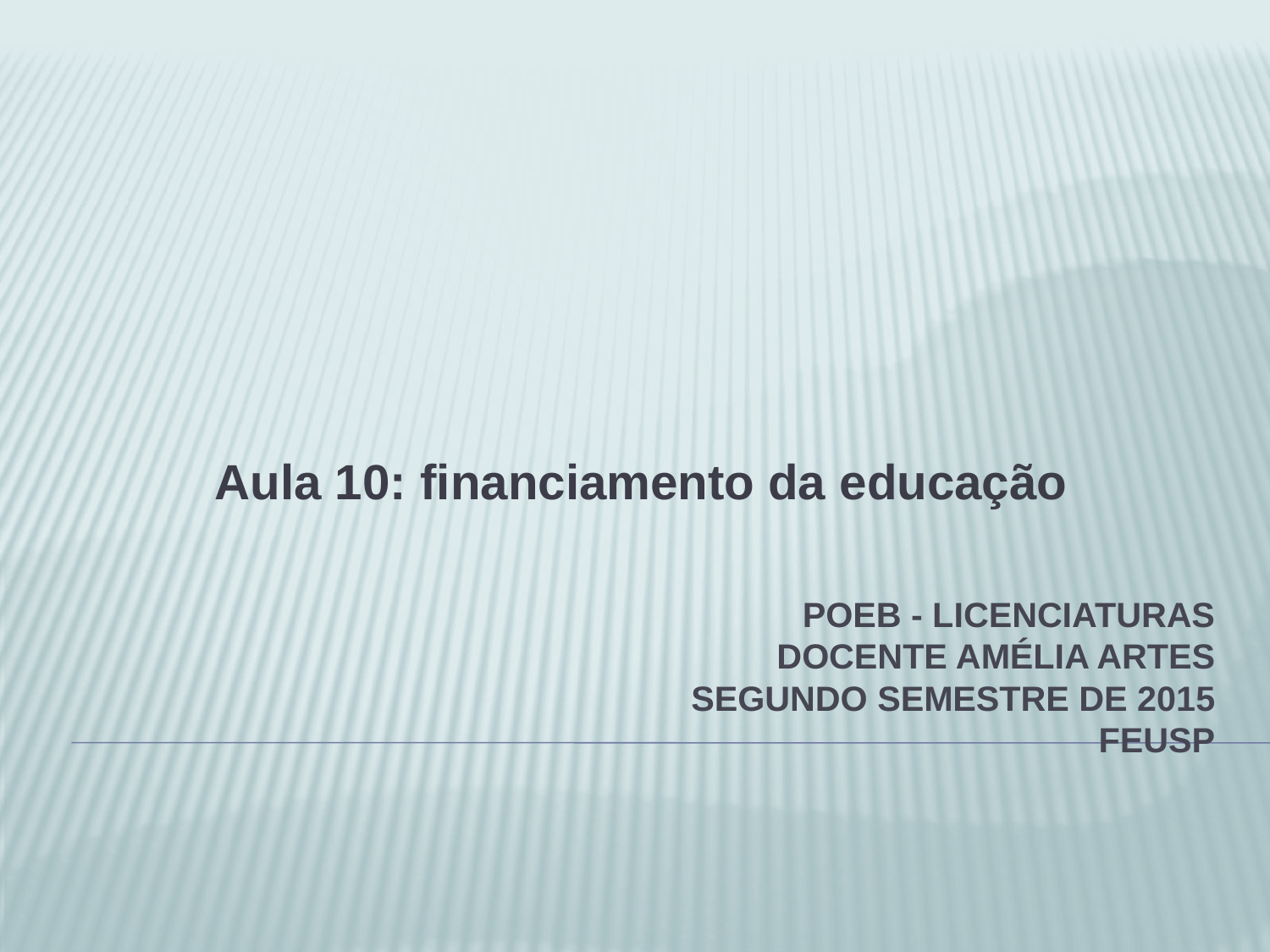

Aula 10: financiamento da educação
# POEB - licenciaturas Docente Amélia Artes segundo semestre de 2015 FEUSP